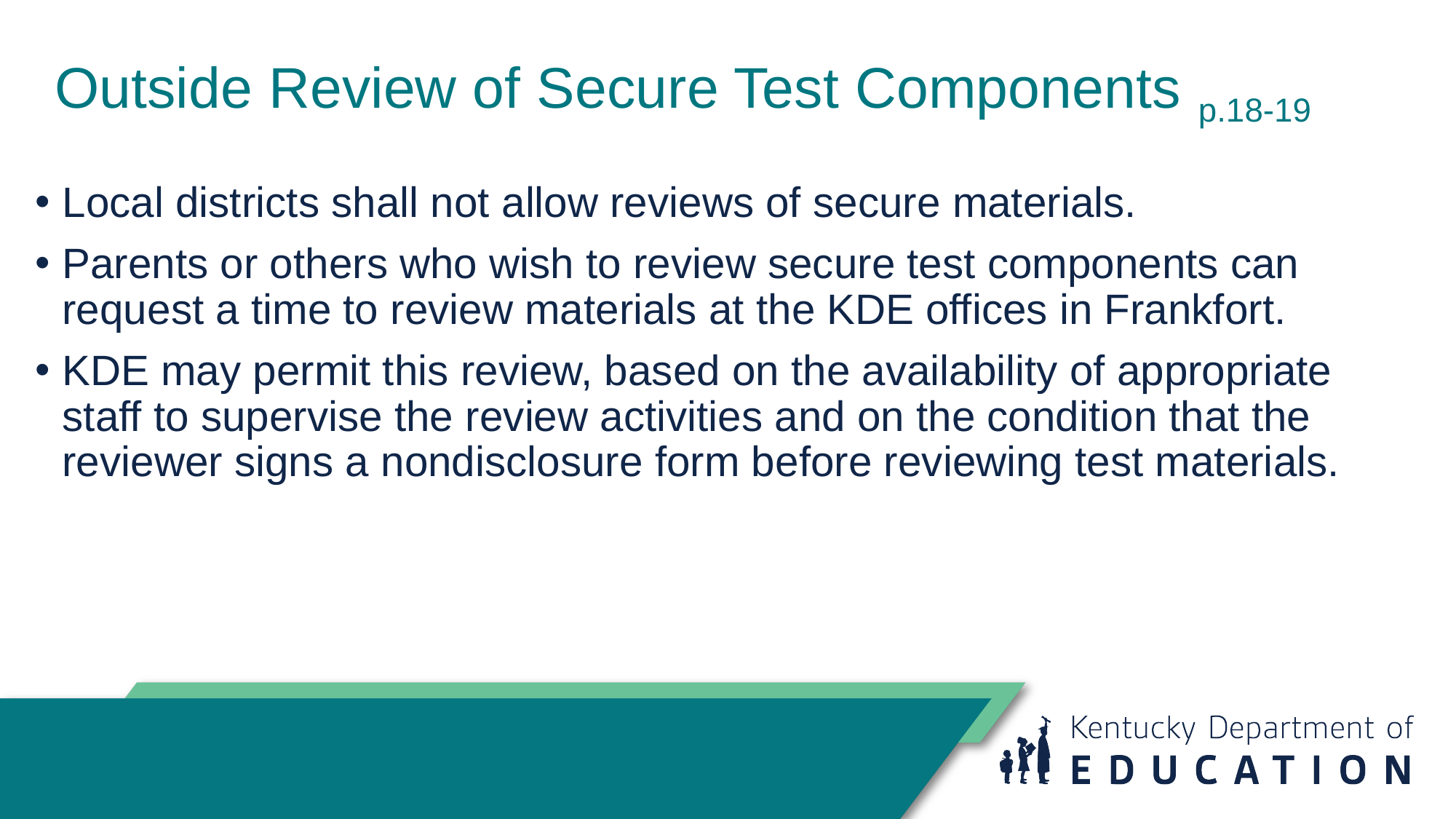

# Outside Review of Secure Test Components p.18-19
Local districts shall not allow reviews of secure materials.
Parents or others who wish to review secure test components can request a time to review materials at the KDE offices in Frankfort.
KDE may permit this review, based on the availability of appropriate staff to supervise the review activities and on the condition that the reviewer signs a nondisclosure form before reviewing test materials.